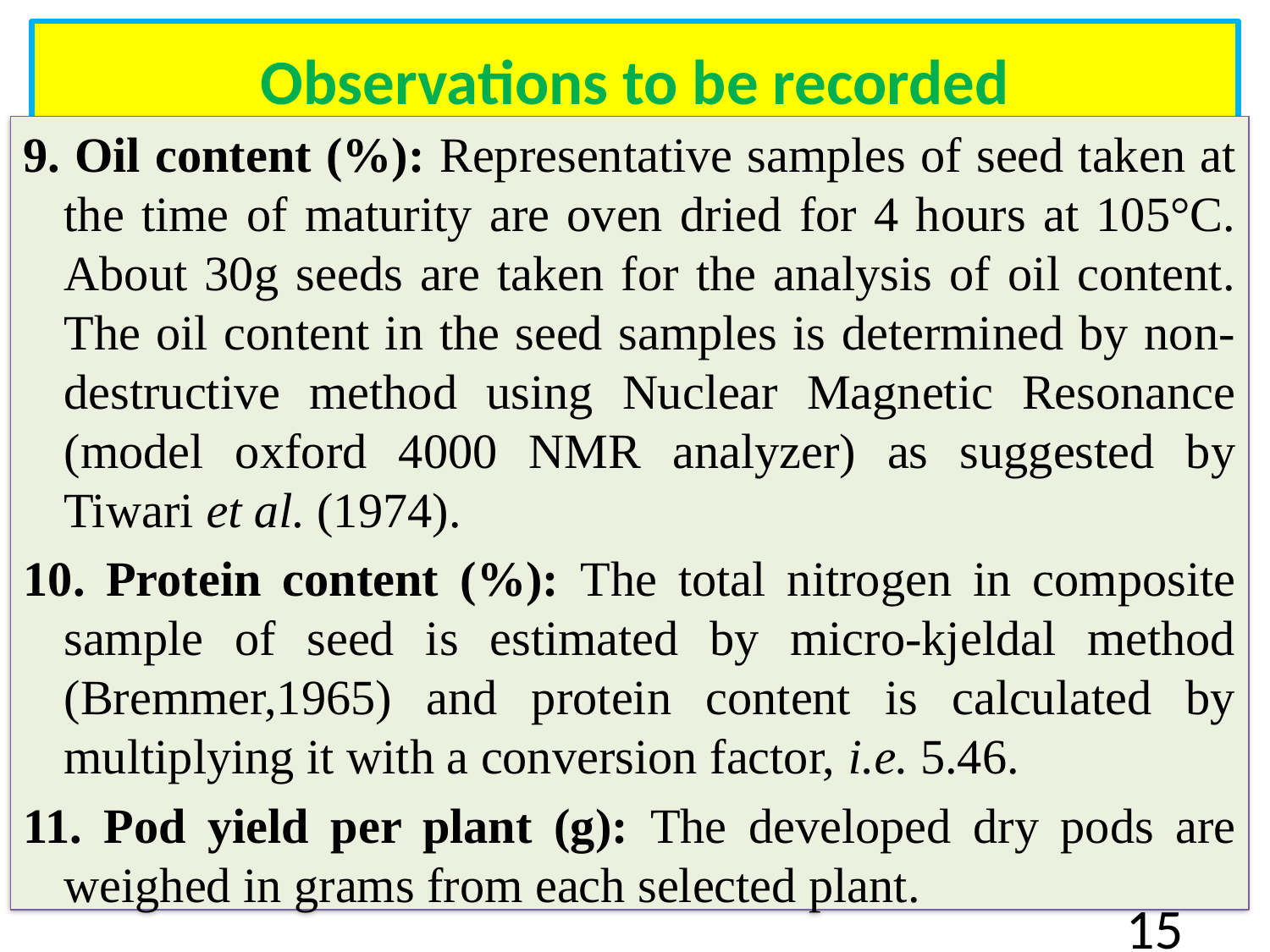

# Observations to be recorded
9. Oil content (%): Representative samples of seed taken at the time of maturity are oven dried for 4 hours at 105°C. About 30g seeds are taken for the analysis of oil content. The oil content in the seed samples is determined by non-destructive method using Nuclear Magnetic Resonance (model oxford 4000 NMR analyzer) as suggested by Tiwari et al. (1974).
10. Protein content (%): The total nitrogen in composite sample of seed is estimated by micro-kjeldal method (Bremmer,1965) and protein content is calculated by multiplying it with a conversion factor, i.e. 5.46.
11. Pod yield per plant (g): The developed dry pods are weighed in grams from each selected plant.

15